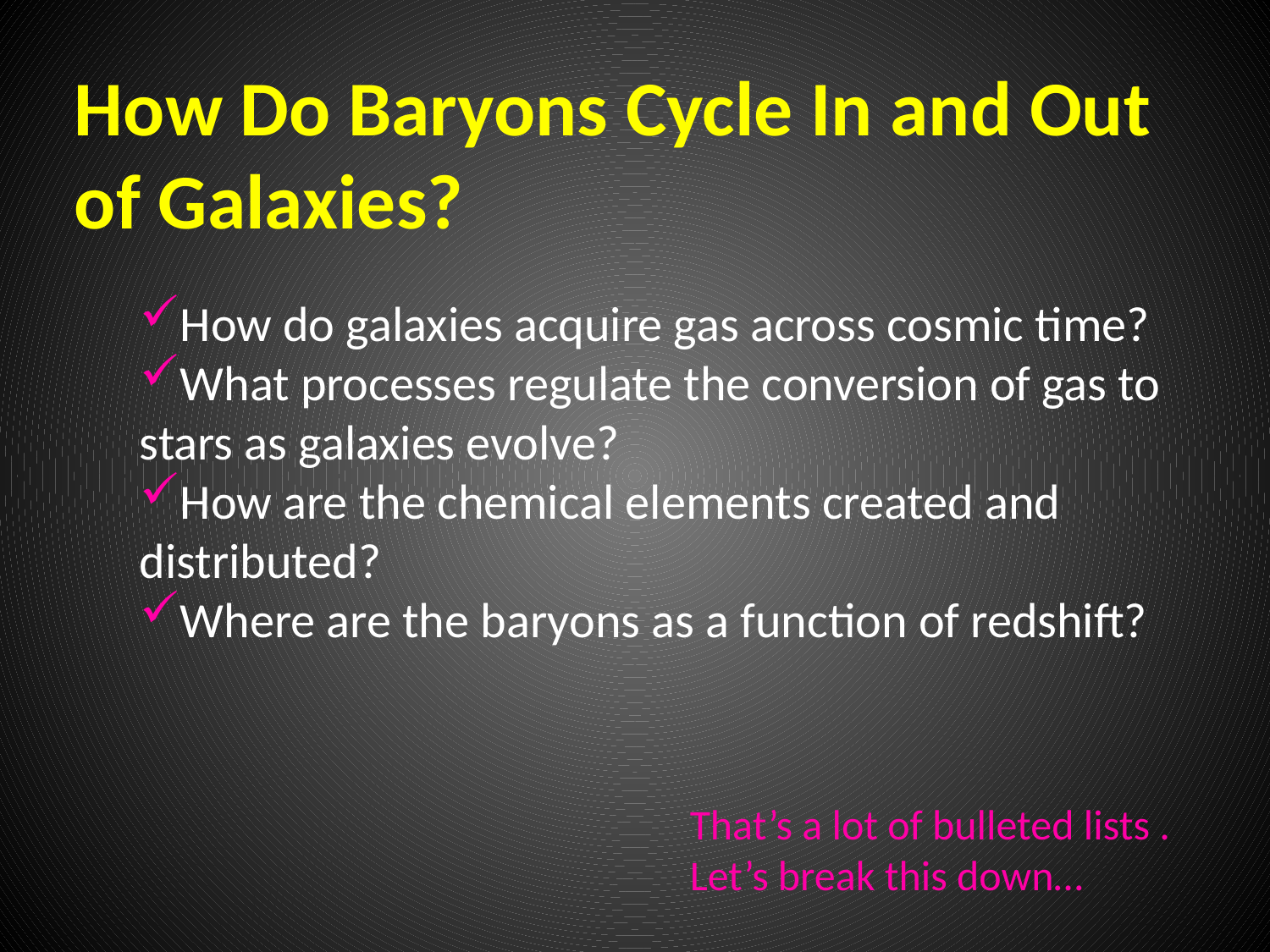

How Do Baryons Cycle In and Out of Galaxies?
How do galaxies acquire gas across cosmic time?
What processes regulate the conversion of gas to stars as galaxies evolve?
How are the chemical elements created and distributed?
Where are the baryons as a function of redshift?
That’s a lot of bulleted lists . Let’s break this down…